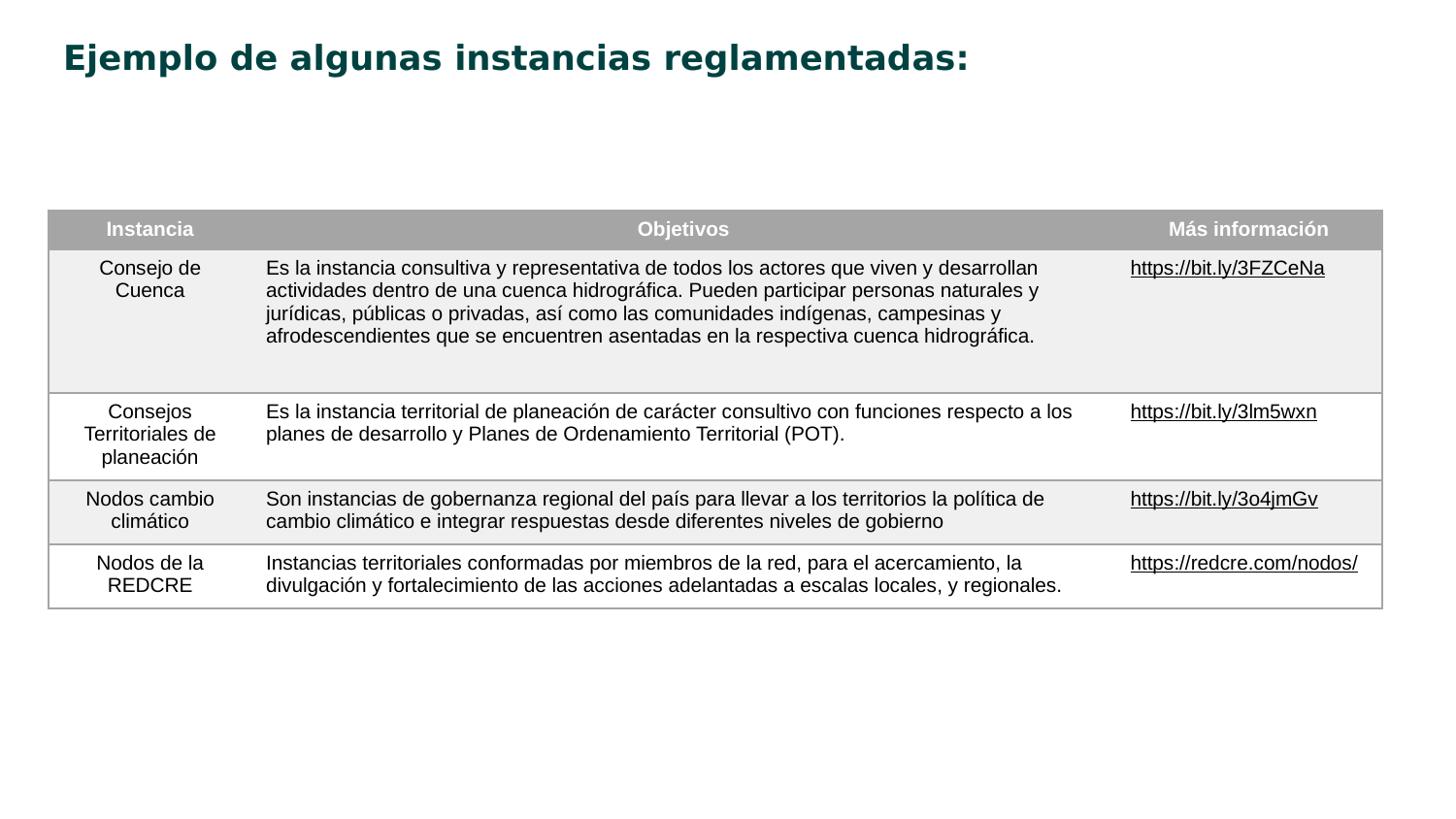

Ejemplo de algunas instancias reglamentadas:
| Instancia | Objetivos | Más información |
| --- | --- | --- |
| Consejo de Cuenca | Es la instancia consultiva y representativa de todos los actores que viven y desarrollan actividades dentro de una cuenca hidrográfica. Pueden participar personas naturales y jurídicas, públicas o privadas, así como las comunidades indígenas, campesinas y afrodescendientes que se encuentren asentadas en la respectiva cuenca hidrográfica. | https://bit.ly/3FZCeNa |
| Consejos Territoriales de planeación | Es la instancia territorial de planeación de carácter consultivo con funciones respecto a los planes de desarrollo y Planes de Ordenamiento Territorial (POT). | https://bit.ly/3lm5wxn |
| Nodos cambio climático | Son instancias de gobernanza regional del país para llevar a los territorios la política de cambio climático e integrar respuestas desde diferentes niveles de gobierno | https://bit.ly/3o4jmGv |
| Nodos de la REDCRE | Instancias territoriales conformadas por miembros de la red, para el acercamiento, la divulgación y fortalecimiento de las acciones adelantadas a escalas locales, y regionales. | https://redcre.com/nodos/ |